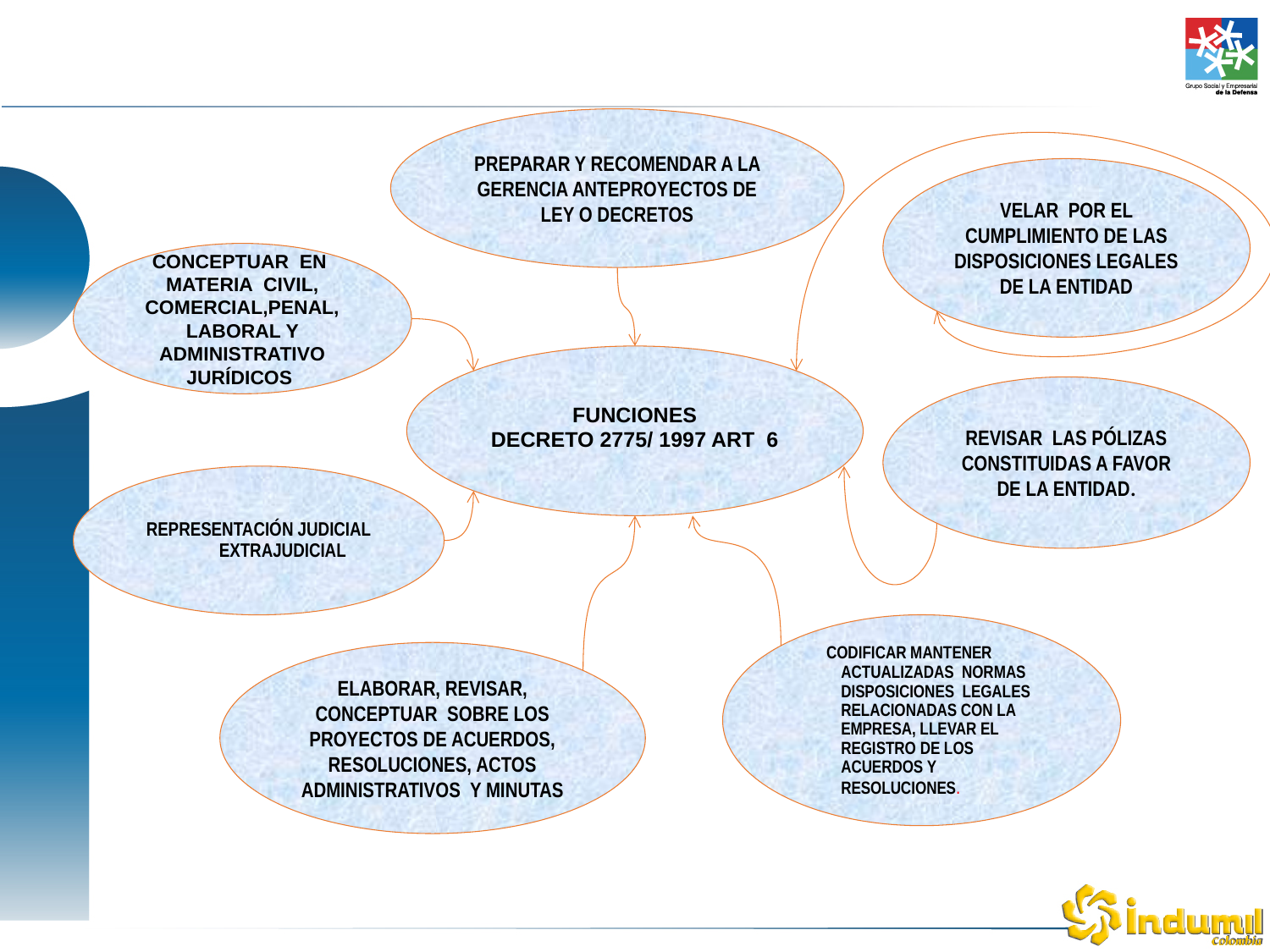

PREPARAR Y RECOMENDAR A LA GERENCIA ANTEPROYECTOS DE LEY O DECRETOS
VELAR  POR EL CUMPLIMIENTO DE LAS DISPOSICIONES LEGALES DE LA ENTIDAD
CONCEPTUAR  EN  MATERIA  CIVIL, COMERCIAL,PENAL, LABORAL Y ADMINISTRATIVO JURÍDICOS

FUNCIONES
DECRETO 2775/ 1997 ART  6

REVISAR  LAS PÓLIZAS CONSTITUIDAS A FAVOR DE LA ENTIDAD.
REPRESENTACIÓN JUDICIAL EXTRAJUDICIAL
      CODIFICAR MANTENER ACTUALIZADAS  NORMAS DISPOSICIONES  LEGALES  RELACIONADAS CON LA EMPRESA, LLEVAR EL REGISTRO DE LOS ACUERDOS Y RESOLUCIONES.
ELABORAR, REVISAR, CONCEPTUAR  SOBRE LOS PROYECTOS DE ACUERDOS, RESOLUCIONES, ACTOS ADMINISTRATIVOS  Y MINUTAS